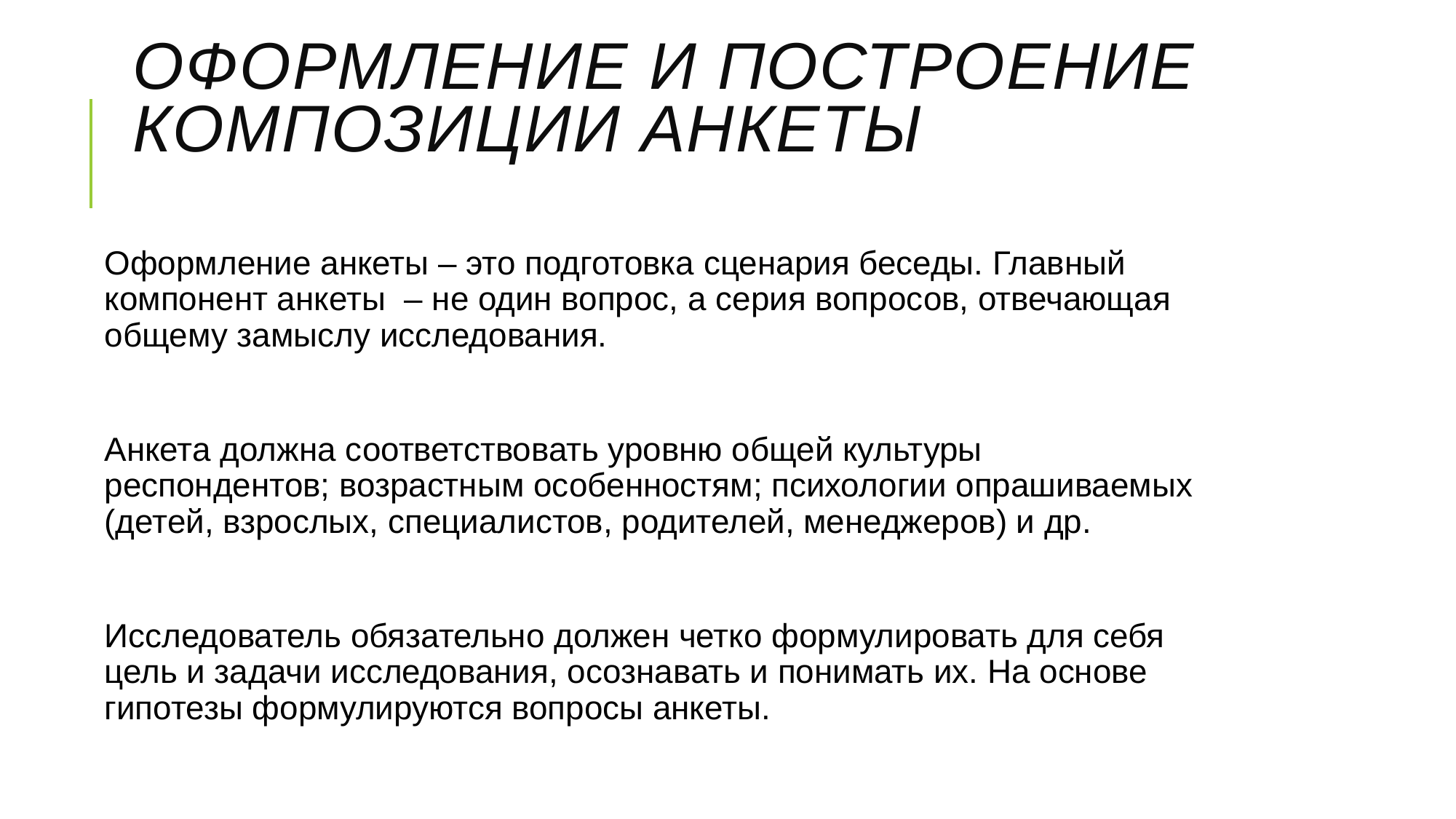

# Оформление и построение композиции анкеты
Оформление анкеты – это подготовка сценария беседы. Главный компонент анкеты  – не один вопрос, а серия вопросов, отвечающая общему замыслу исследования.

Анкета должна соответствовать уровню общей культуры респондентов; возрастным особенностям; психологии опрашиваемых (детей, взрослых, специалистов, родителей, менеджеров) и др.

Исследователь обязательно должен четко формулировать для себя цель и задачи исследования, осознавать и понимать их. На основе гипотезы формулируются вопросы анкеты.